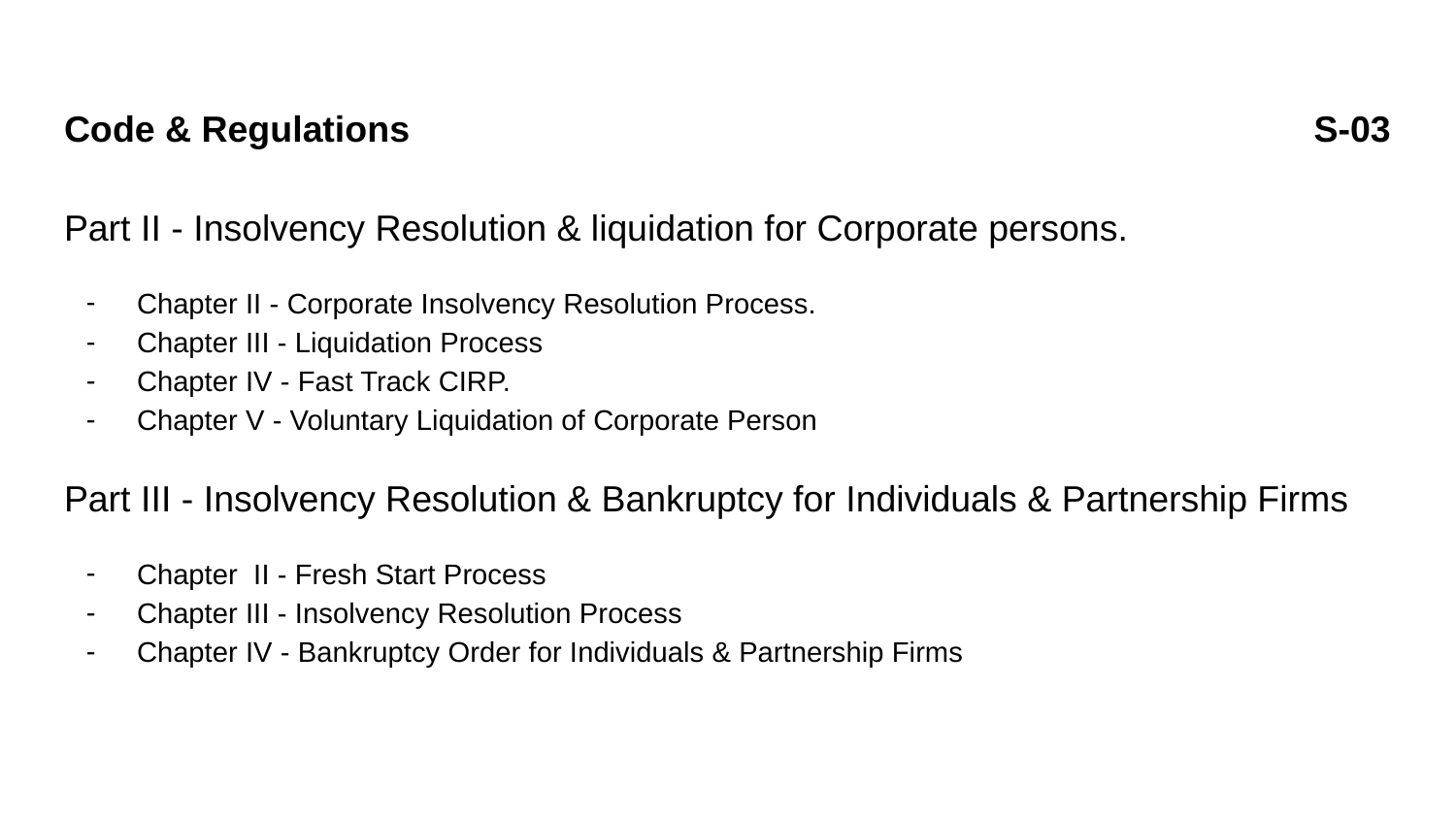

# Code & Regulations                                                          S-03
Part II - Insolvency Resolution & liquidation for Corporate persons.
Chapter II - Corporate Insolvency Resolution Process.
Chapter III - Liquidation Process
Chapter IV - Fast Track CIRP.
Chapter V - Voluntary Liquidation of Corporate Person
Part III - Insolvency Resolution & Bankruptcy for Individuals & Partnership Firms
Chapter  II - Fresh Start Process
Chapter III - Insolvency Resolution Process
Chapter IV - Bankruptcy Order for Individuals & Partnership Firms